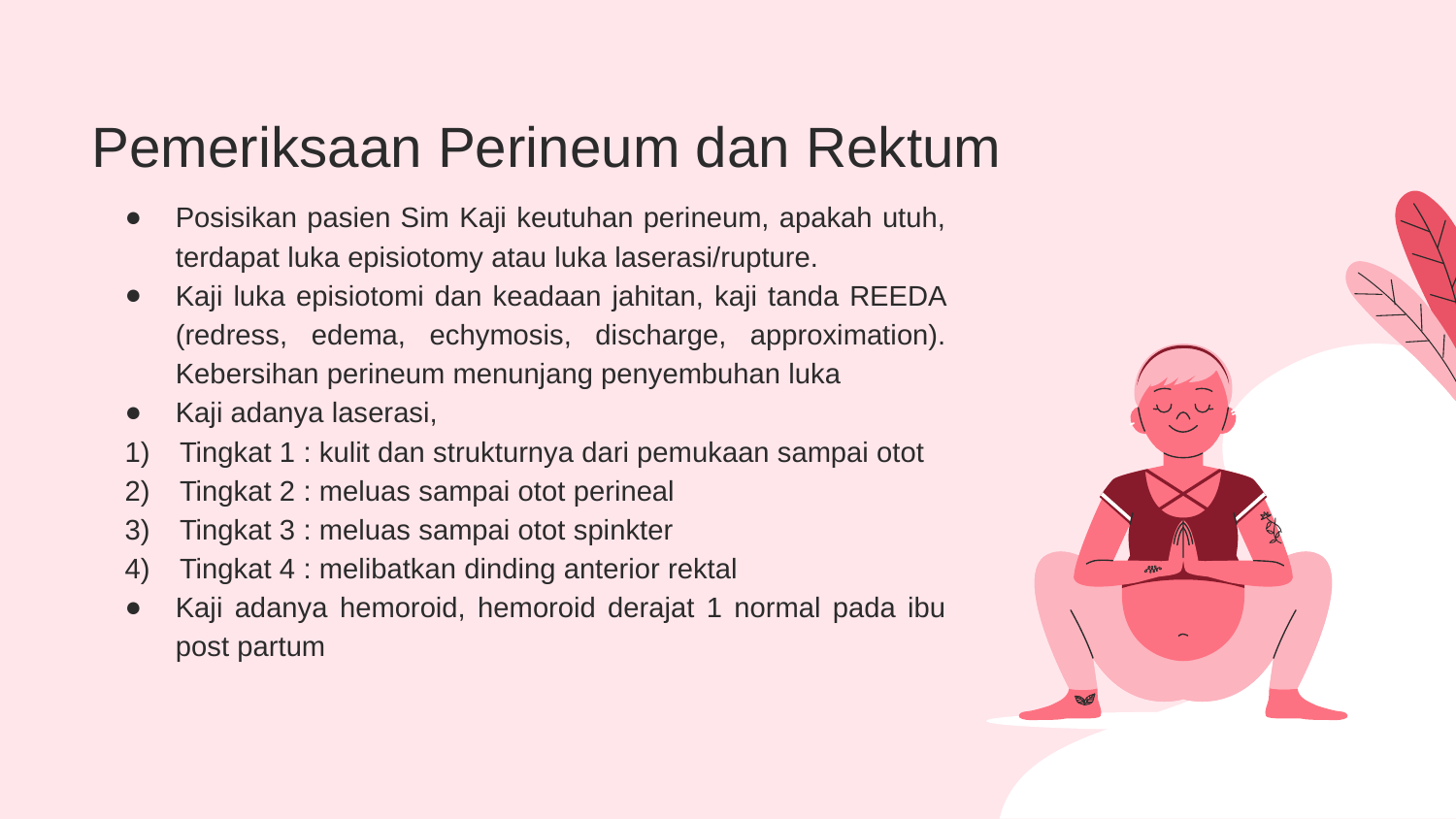

# Pemeriksaan Perineum dan Rektum
Posisikan pasien Sim Kaji keutuhan perineum, apakah utuh, terdapat luka episiotomy atau luka laserasi/rupture.
Kaji luka episiotomi dan keadaan jahitan, kaji tanda REEDA (redress, edema, echymosis, discharge, approximation). Kebersihan perineum menunjang penyembuhan luka
Kaji adanya laserasi,
Tingkat 1 : kulit dan strukturnya dari pemukaan sampai otot
Tingkat 2 : meluas sampai otot perineal
Tingkat 3 : meluas sampai otot spinkter
Tingkat 4 : melibatkan dinding anterior rektal
Kaji adanya hemoroid, hemoroid derajat 1 normal pada ibu post partum